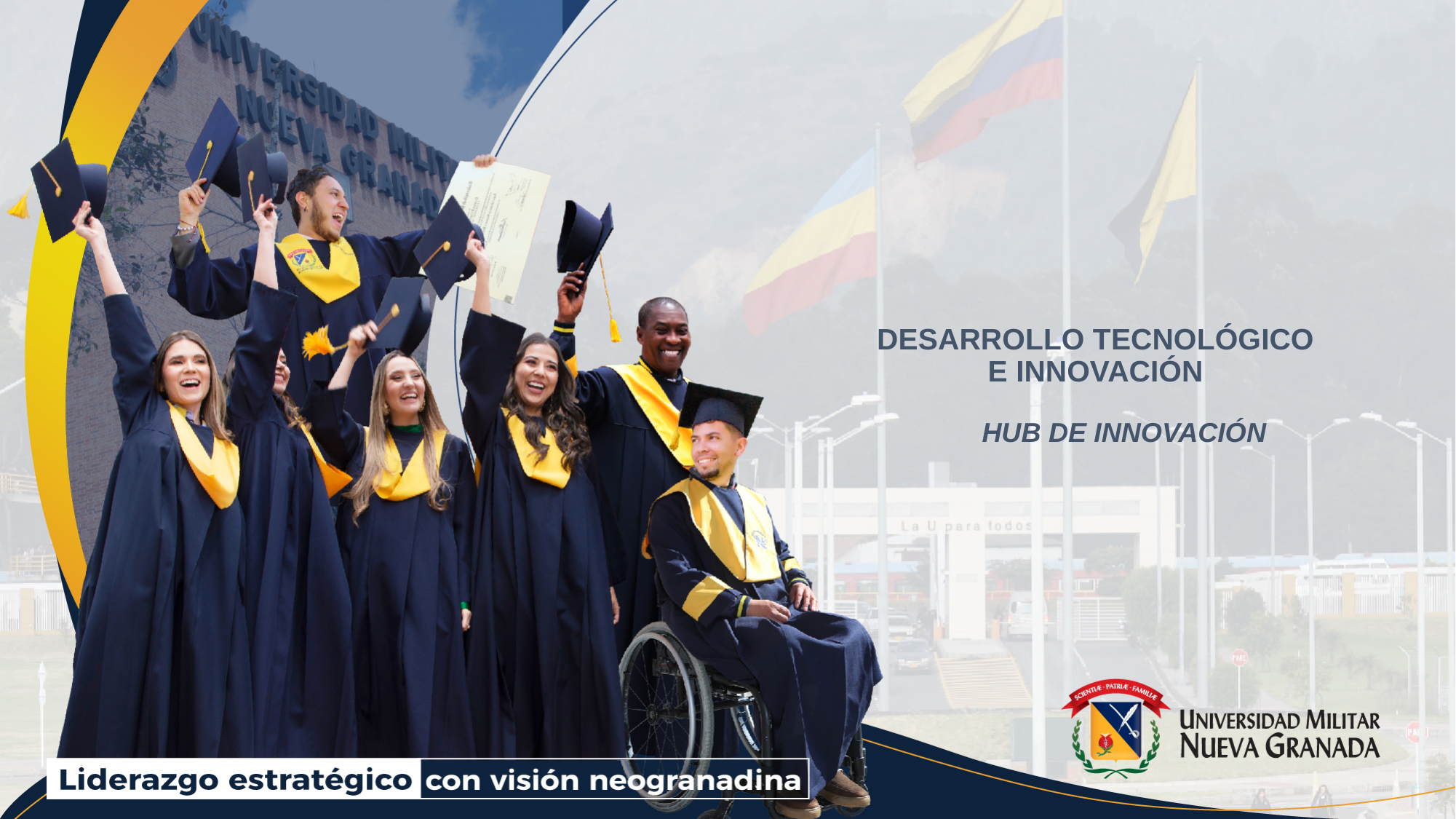

# DESARROLLO TECNOLÓGICO E INNOVACIÓN
HUB DE INNOVACIÓN